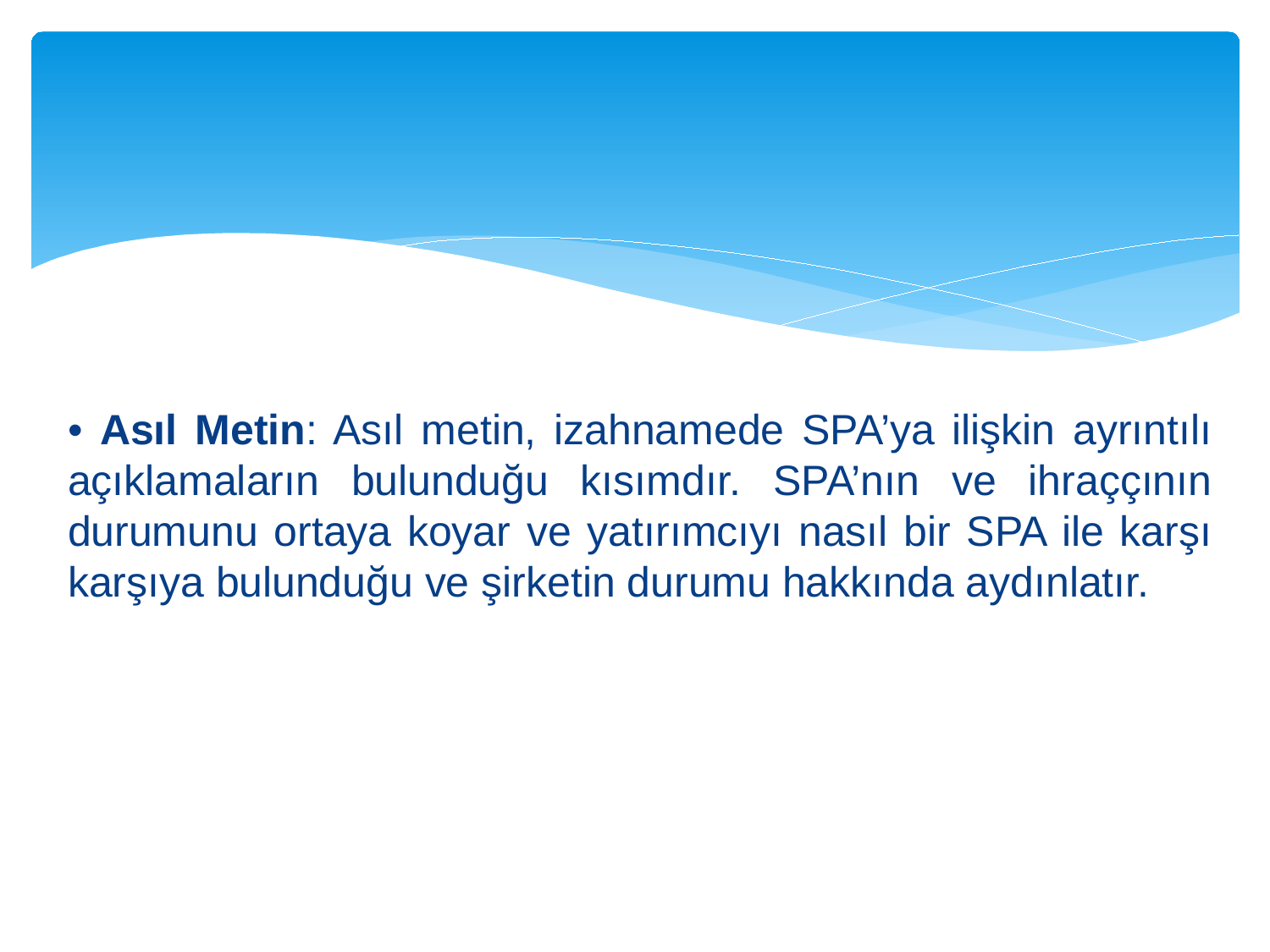

#
• Asıl Metin: Asıl metin, izahnamede SPA’ya ilişkin ayrıntılı açıklamaların bulunduğu kısımdır. SPA’nın ve ihraççının durumunu ortaya koyar ve yatırımcıyı nasıl bir SPA ile karşı karşıya bulunduğu ve şirketin durumu hakkında aydınlatır.